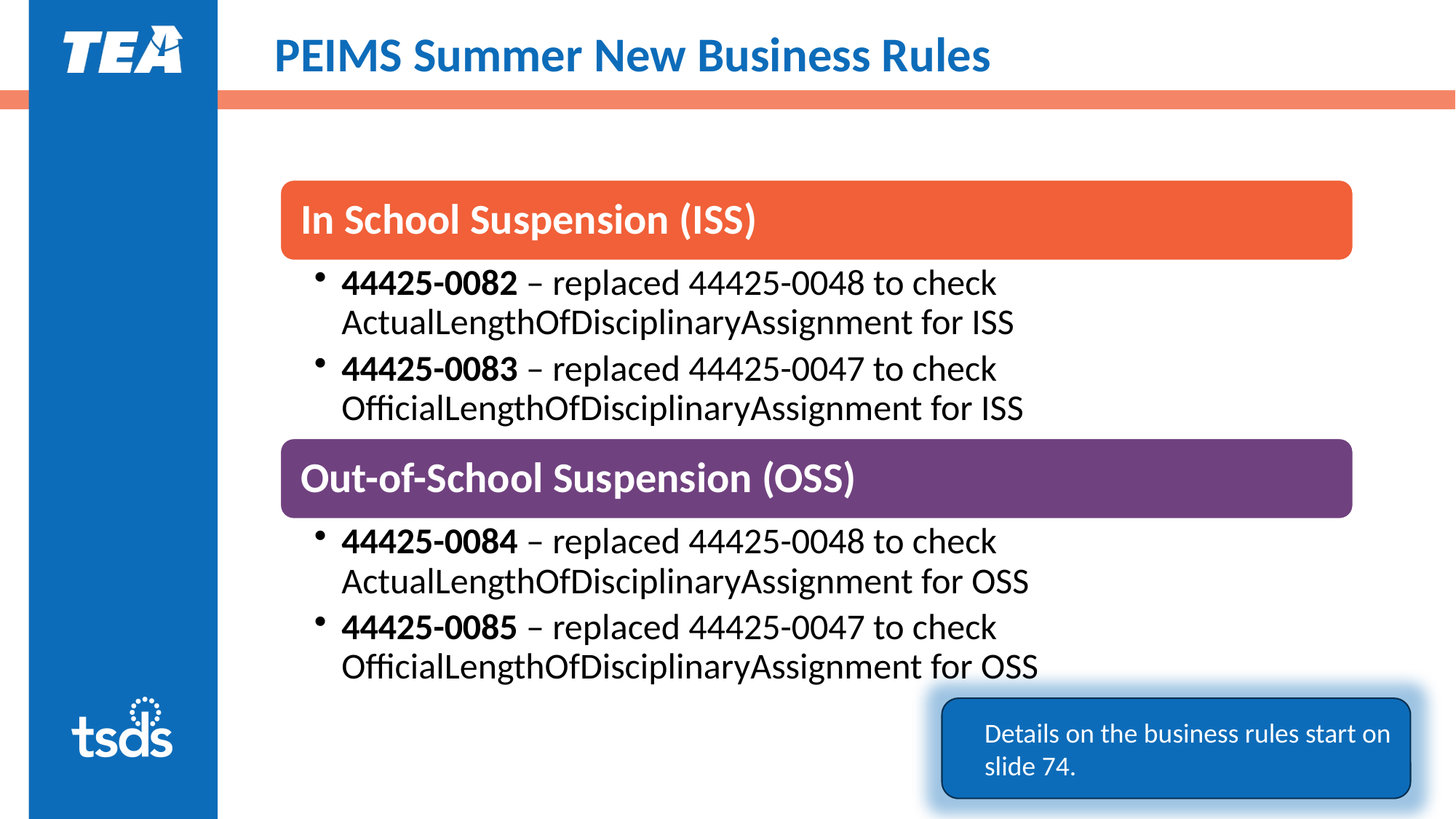

# PEIMS Summer New Business Rules
In School Suspension (ISS)
44425-0082 – replaced 44425-0048 to check ActualLengthOfDisciplinaryAssignment for ISS
44425-0083 – replaced 44425-0047 to check OfficialLengthOfDisciplinaryAssignment for ISS
Out-of-School Suspension (OSS)
44425-0084 – replaced 44425-0048 to check ActualLengthOfDisciplinaryAssignment for OSS
44425-0085 – replaced 44425-0047 to check OfficialLengthOfDisciplinaryAssignment for OSS

Details on the business rules start on slide 74.